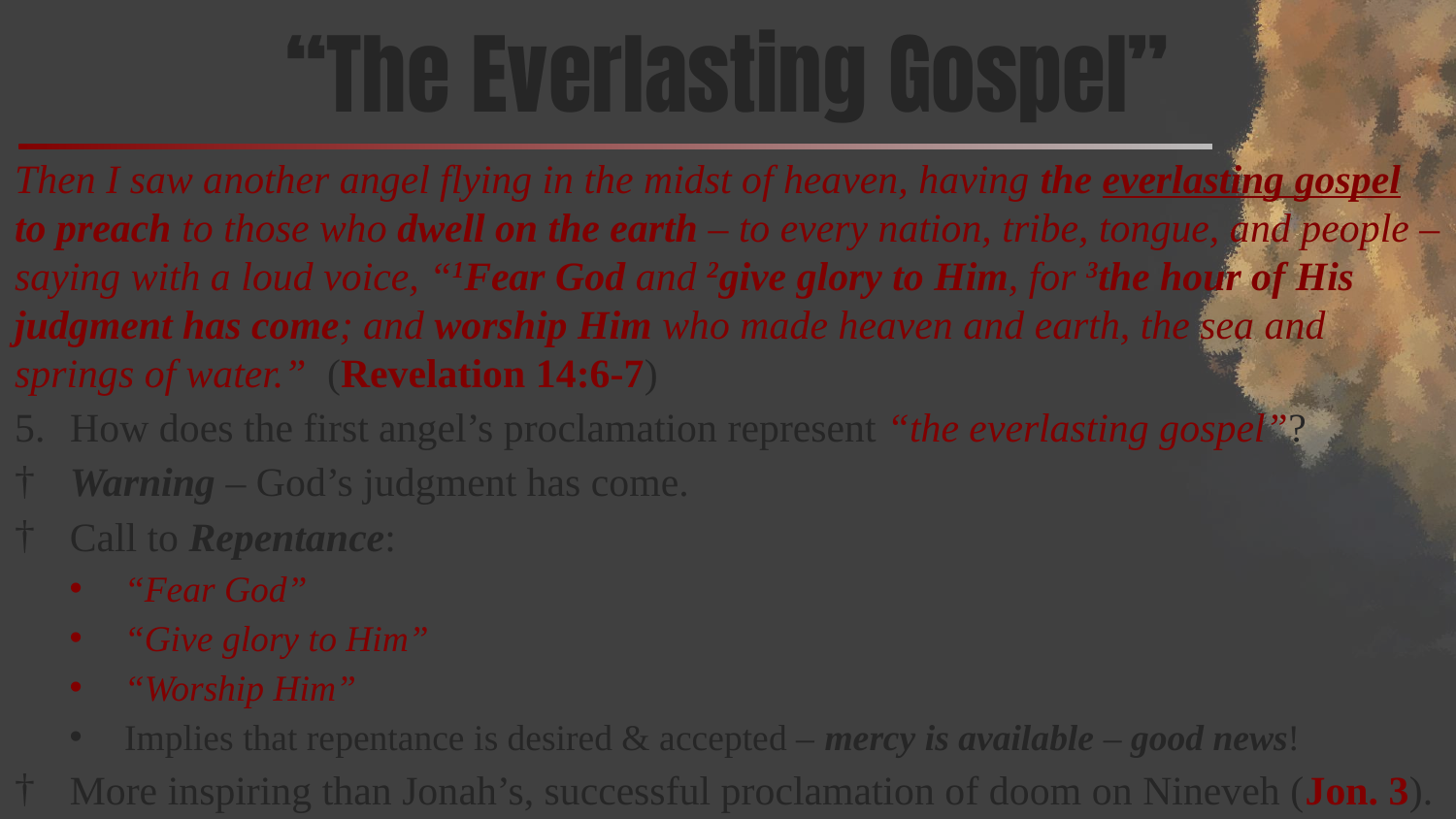

# “The Everlasting Gospel”
Then I saw another angel flying in the midst of heaven, having the everlasting gospel to preach to those who dwell on the earth – to every nation, tribe, tongue, and people – saying with a loud voice, “1Fear God and 2give glory to Him, for 3the hour of His judgment has come; and worship Him who made heaven and earth, the sea and springs of water.”  (Revelation 14:6-7)
How does the first angel’s proclamation represent “the everlasting gospel”?
Warning – God’s judgment has come.
Call to Repentance:
“Fear God”
“Give glory to Him”
“Worship Him”
Implies that repentance is desired & accepted – mercy is available – good news!
More inspiring than Jonah’s, successful proclamation of doom on Nineveh (Jon. 3).